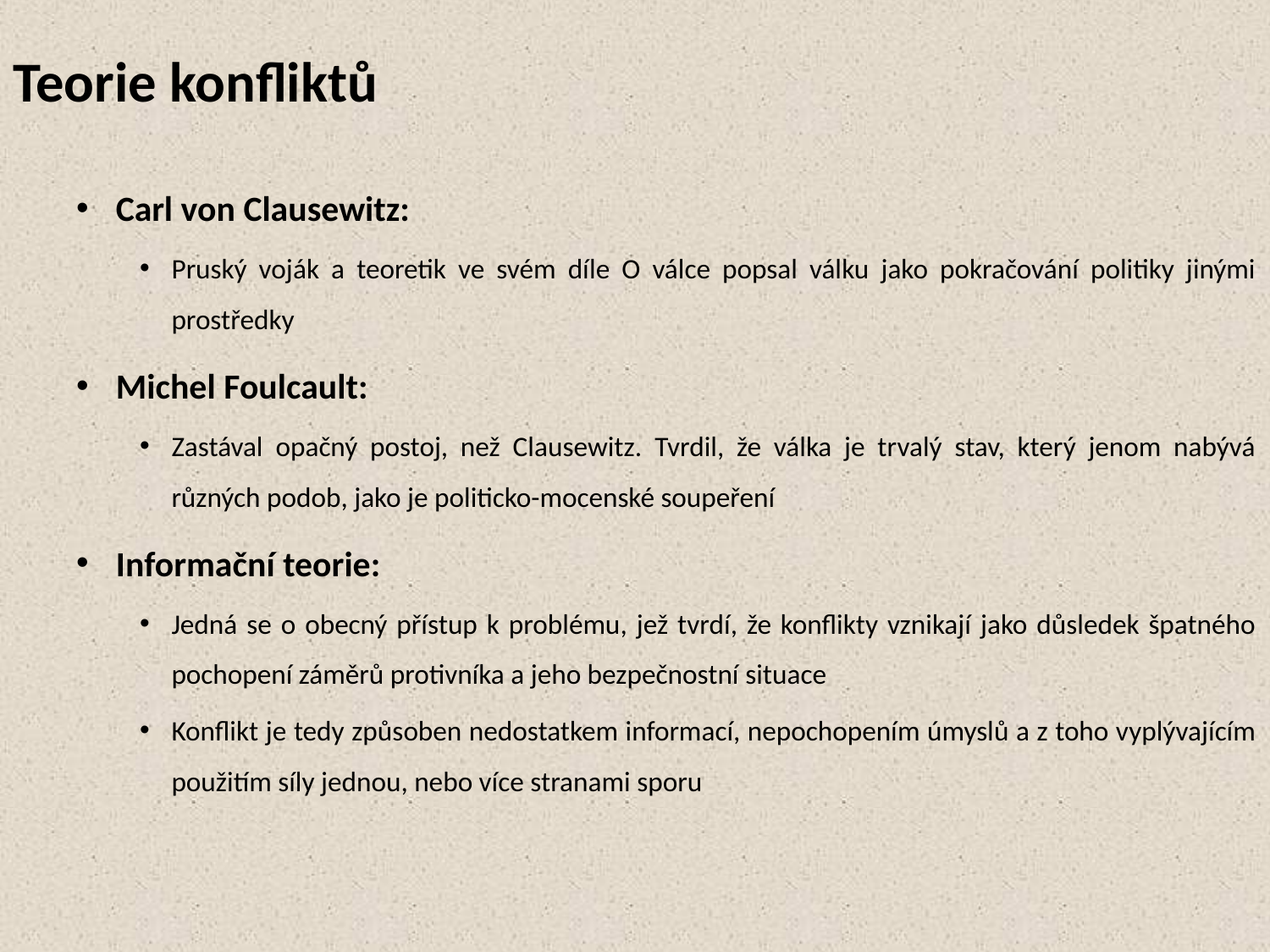

# Teorie konfliktů
Carl von Clausewitz:
Pruský voják a teoretik ve svém díle O válce popsal válku jako pokračování politiky jinými prostředky
Michel Foulcault:
Zastával opačný postoj, než Clausewitz. Tvrdil, že válka je trvalý stav, který jenom nabývá různých podob, jako je politicko-mocenské soupeření
Informační teorie:
Jedná se o obecný přístup k problému, jež tvrdí, že konflikty vznikají jako důsledek špatného pochopení záměrů protivníka a jeho bezpečnostní situace
Konflikt je tedy způsoben nedostatkem informací, nepochopením úmyslů a z toho vyplývajícím použitím síly jednou, nebo více stranami sporu